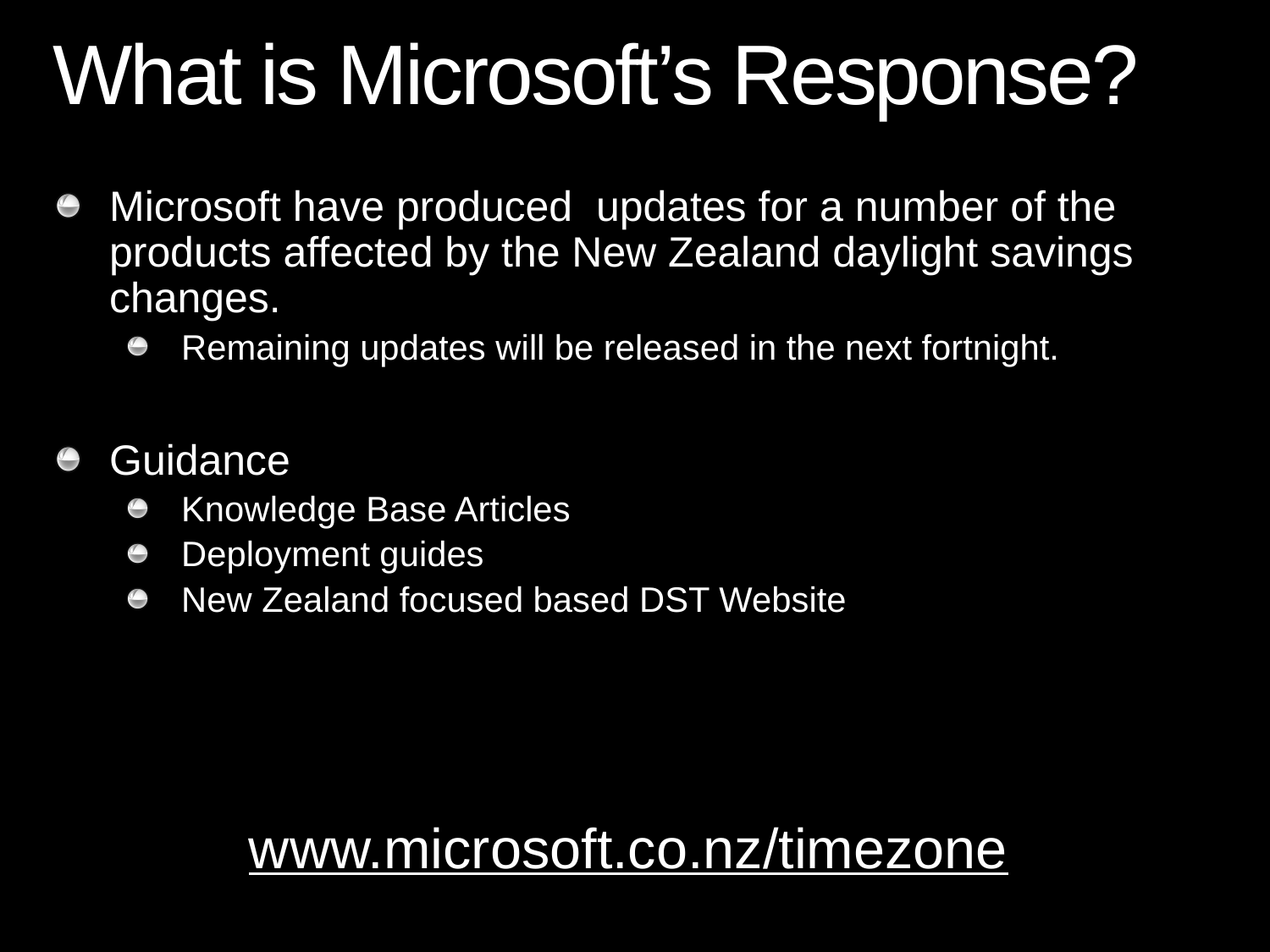

# What is Microsoft’s Response?
Microsoft have produced  updates for a number of the products affected by the New Zealand daylight savings changes.
Remaining updates will be released in the next fortnight.

Guidance
Knowledge Base Articles
Deployment guides
New Zealand focused based DST Website

www.microsoft.co.nz/timezone